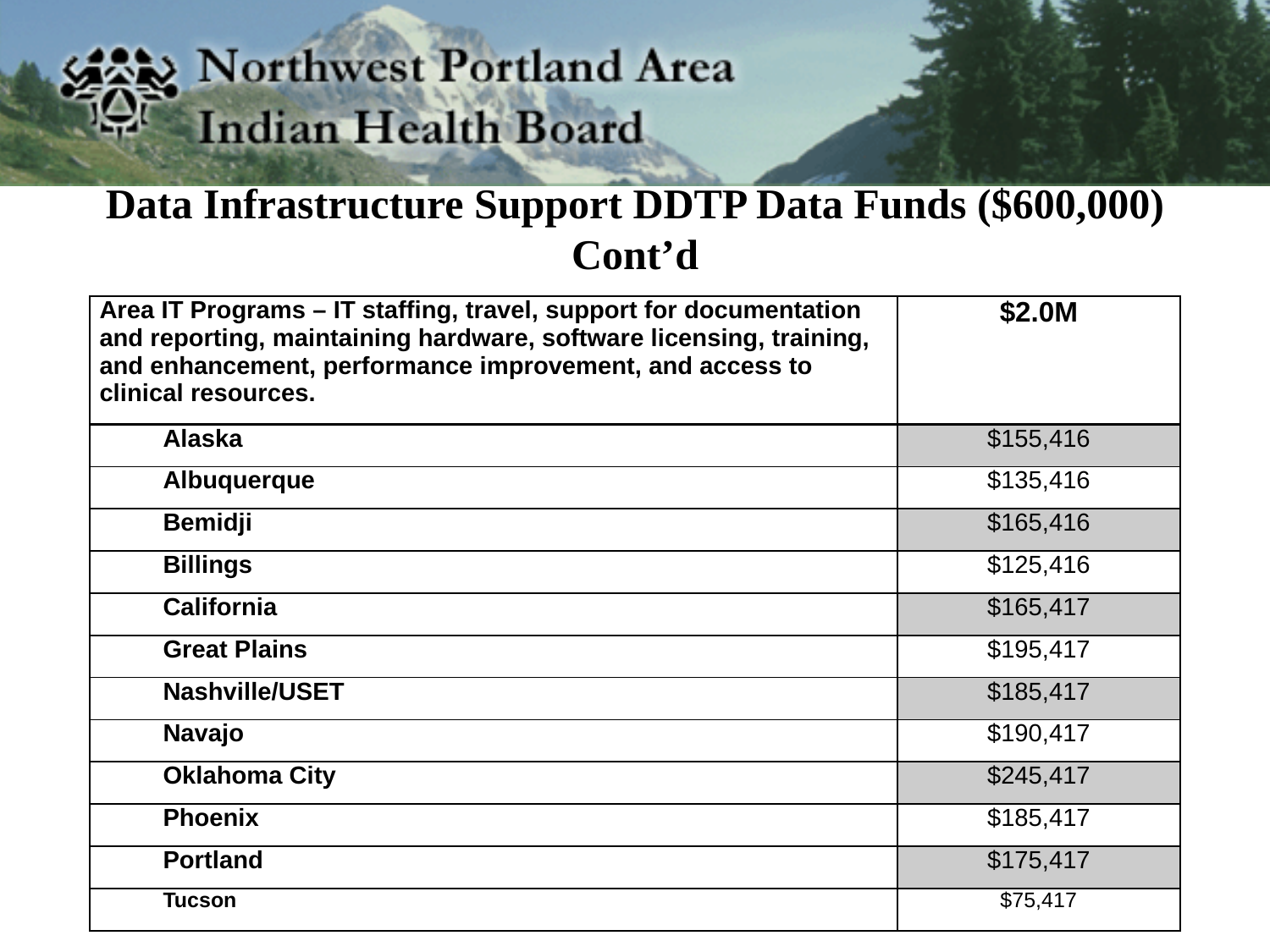

# Data Infrastructure Support DDTP Data Funds ($600,000) Cont’d
| Area IT Programs – IT staffing, travel, support for documentation and reporting, maintaining hardware, software licensing, training, and enhancement, performance improvement, and access to clinical resources. | $2.0M |
| --- | --- |
| Alaska | $155,416 |
| Albuquerque | $135,416 |
| Bemidji | $165,416 |
| Billings | $125,416 |
| California | $165,417 |
| Great Plains | $195,417 |
| Nashville/USET | $185,417 |
| Navajo | $190,417 |
| Oklahoma City | $245,417 |
| Phoenix | $185,417 |
| Portland | $175,417 |
| Tucson | $75,417 |